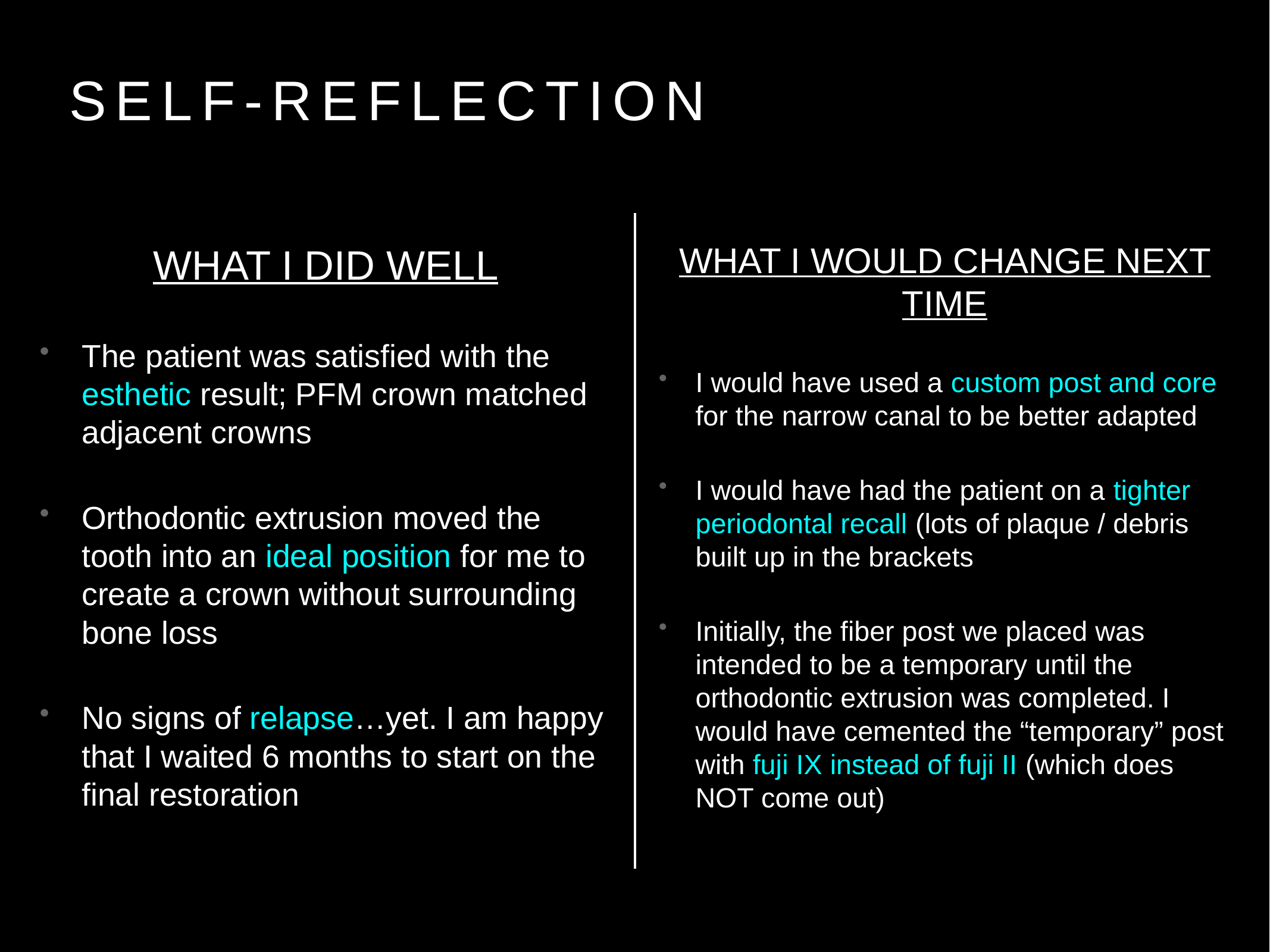

# self-reflection
WHAT I DID WELL
The patient was satisfied with the esthetic result; PFM crown matched adjacent crowns
Orthodontic extrusion moved the tooth into an ideal position for me to create a crown without surrounding bone loss
No signs of relapse…yet. I am happy that I waited 6 months to start on the final restoration
WHAT I WOULD CHANGE NEXT TIME
I would have used a custom post and core for the narrow canal to be better adapted
I would have had the patient on a tighter periodontal recall (lots of plaque / debris built up in the brackets
Initially, the fiber post we placed was intended to be a temporary until the orthodontic extrusion was completed. I would have cemented the “temporary” post with fuji IX instead of fuji II (which does NOT come out)